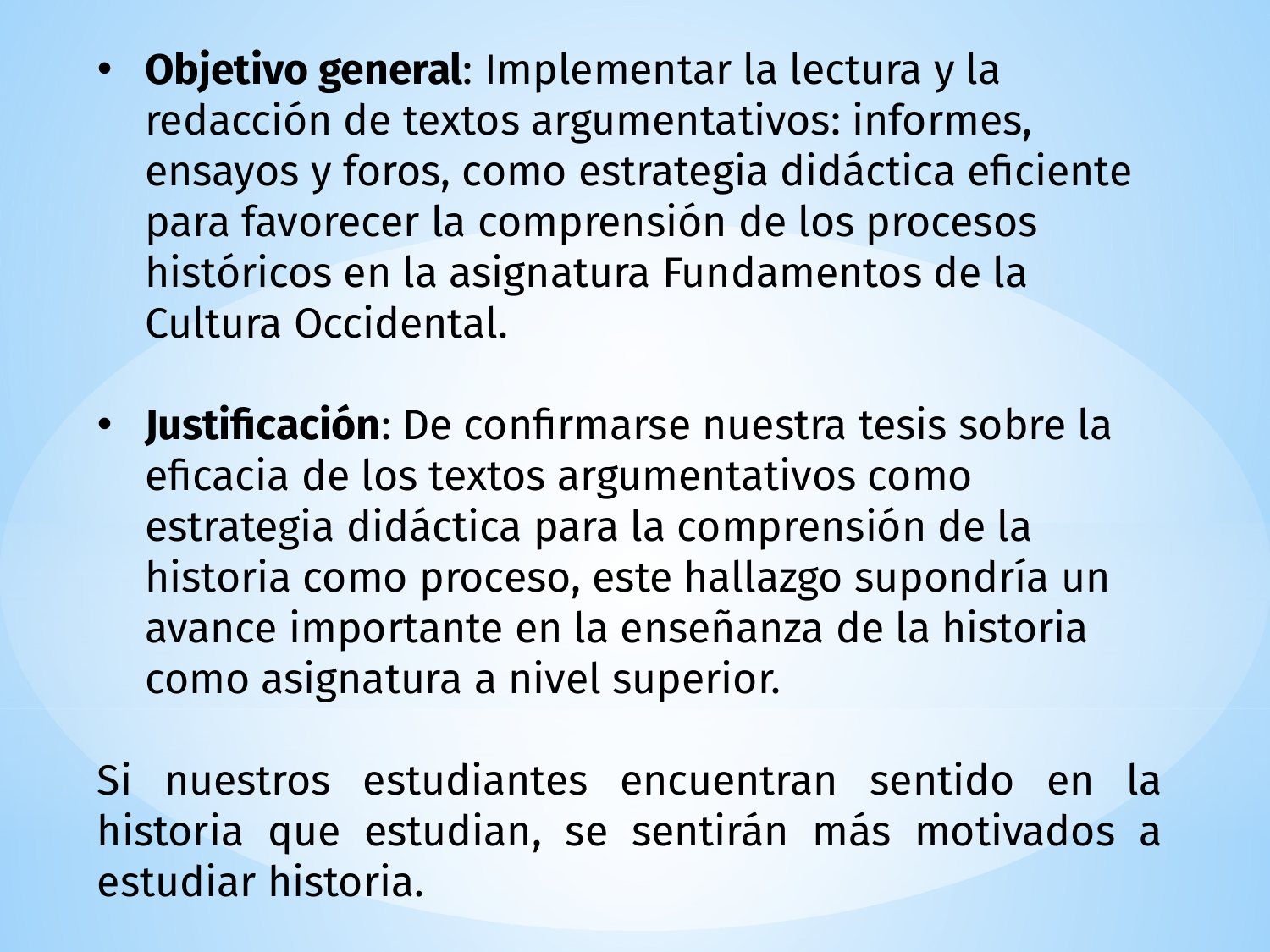

Objetivo general: Implementar la lectura y la redacción de textos argumentativos: informes, ensayos y foros, como estrategia didáctica eficiente para favorecer la comprensión de los procesos históricos en la asignatura Fundamentos de la Cultura Occidental.

Justificación: De confirmarse nuestra tesis sobre la eficacia de los textos argumentativos como estrategia didáctica para la comprensión de la historia como proceso, este hallazgo supondría un avance importante en la enseñanza de la historia como asignatura a nivel superior.

Si nuestros estudiantes encuentran sentido en la historia que estudian, se sentirán más motivados a estudiar historia.